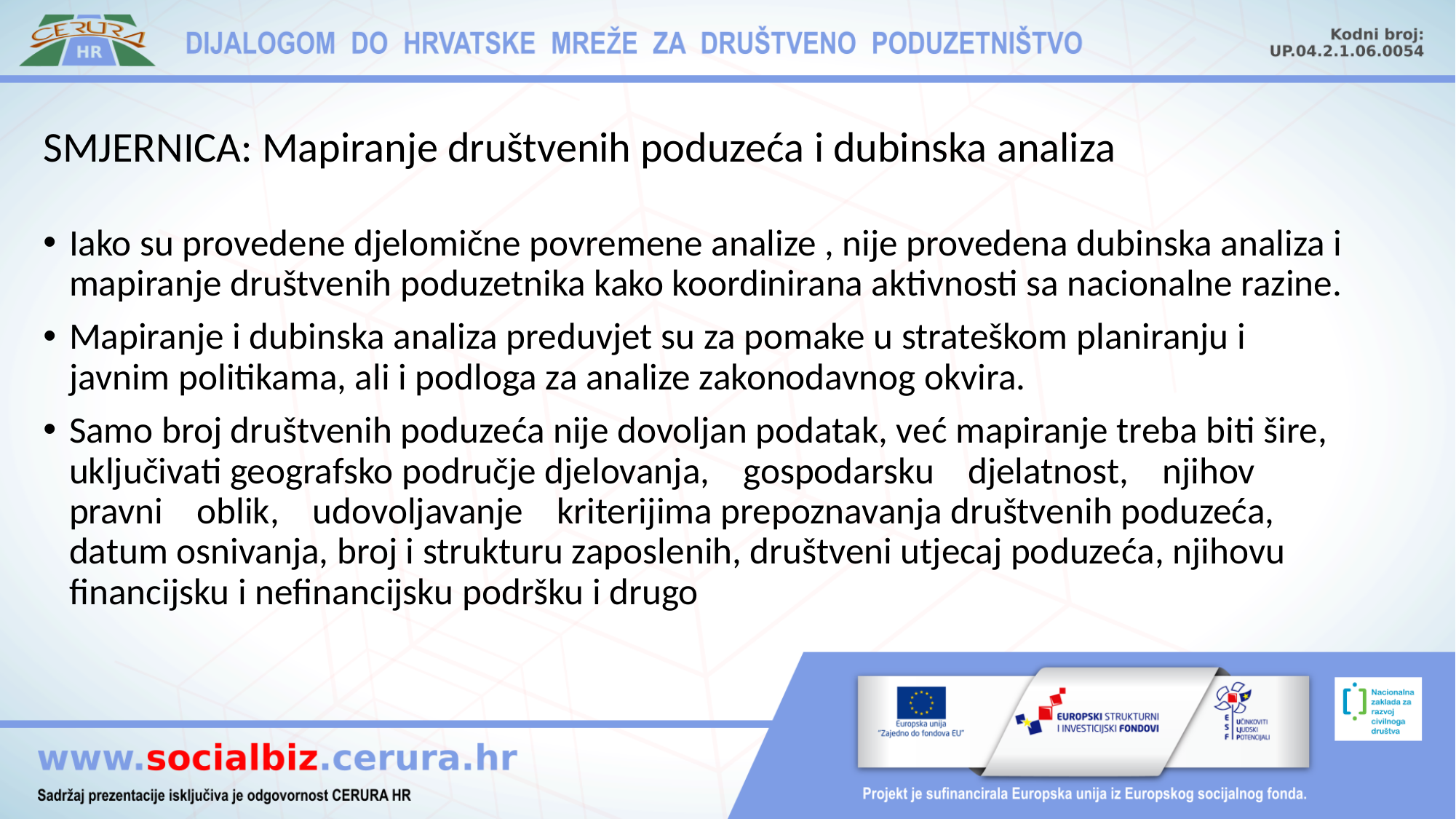

# SMJERNICA: Mapiranje društvenih poduzeća i dubinska analiza
Iako su provedene djelomične povremene analize , nije provedena dubinska analiza i mapiranje društvenih poduzetnika kako koordinirana aktivnosti sa nacionalne razine.
Mapiranje i dubinska analiza preduvjet su za pomake u strateškom planiranju i javnim politikama, ali i podloga za analize zakonodavnog okvira.
Samo broj društvenih poduzeća nije dovoljan podatak, već mapiranje treba biti šire, uključivati geografsko područje djelovanja,    gospodarsku    djelatnost,    njihov    pravni    oblik,    udovoljavanje    kriterijima prepoznavanja društvenih poduzeća, datum osnivanja, broj i strukturu zaposlenih, društveni utjecaj poduzeća, njihovu financijsku i nefinancijsku podršku i drugo